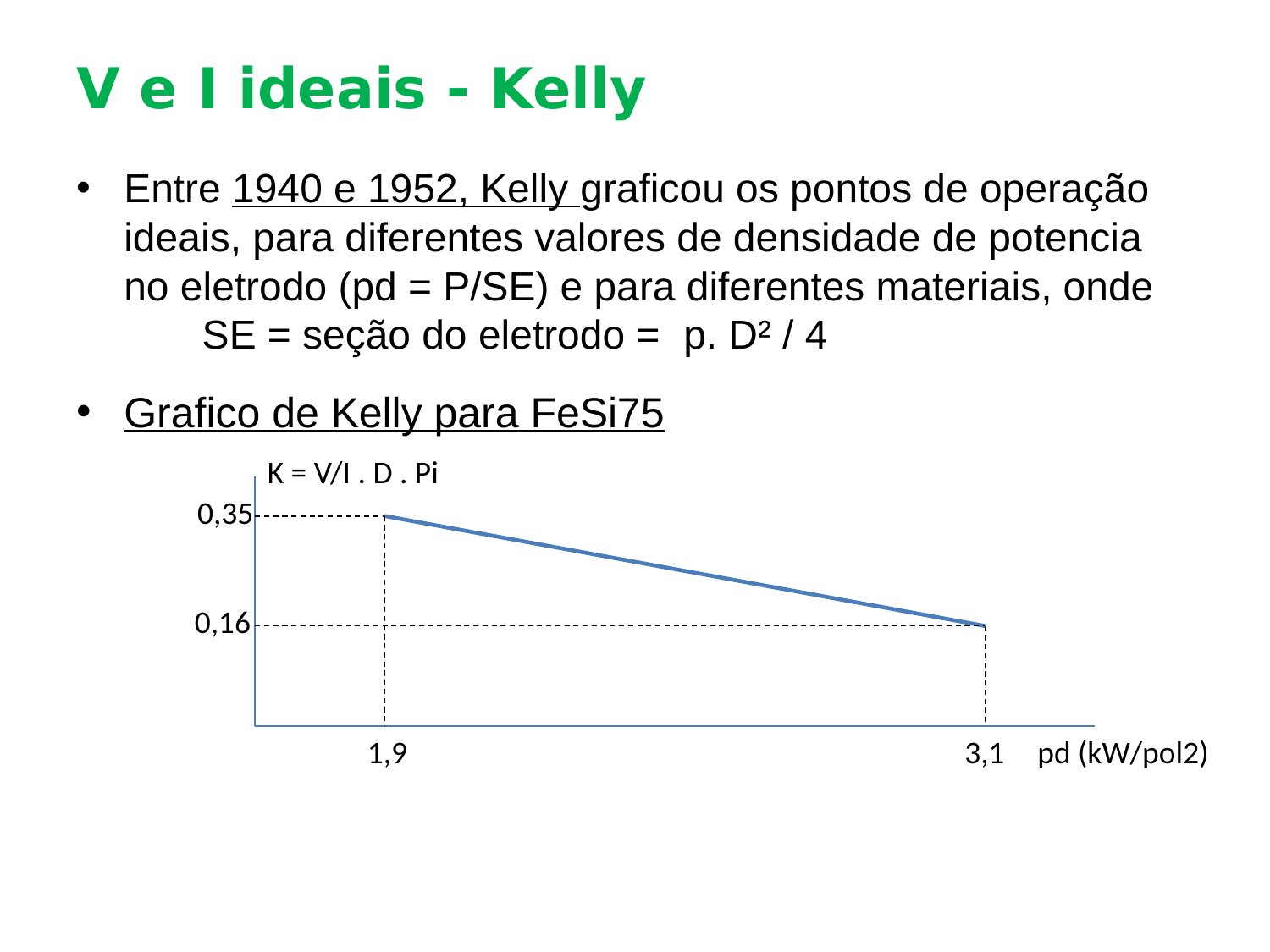

# V e I ideais - Kelly
Entre 1940 e 1952, Kelly graficou os pontos de operação ideais, para diferentes valores de densidade de potencia no eletrodo (pd = P/SE) e para diferentes materiais, onde           SE = seção do eletrodo =  p. D² / 4

Grafico de Kelly para FeSi75

K = V/I . D . Pi
0,35
 0,16
1,9
 3,1
pd (kW/pol2)